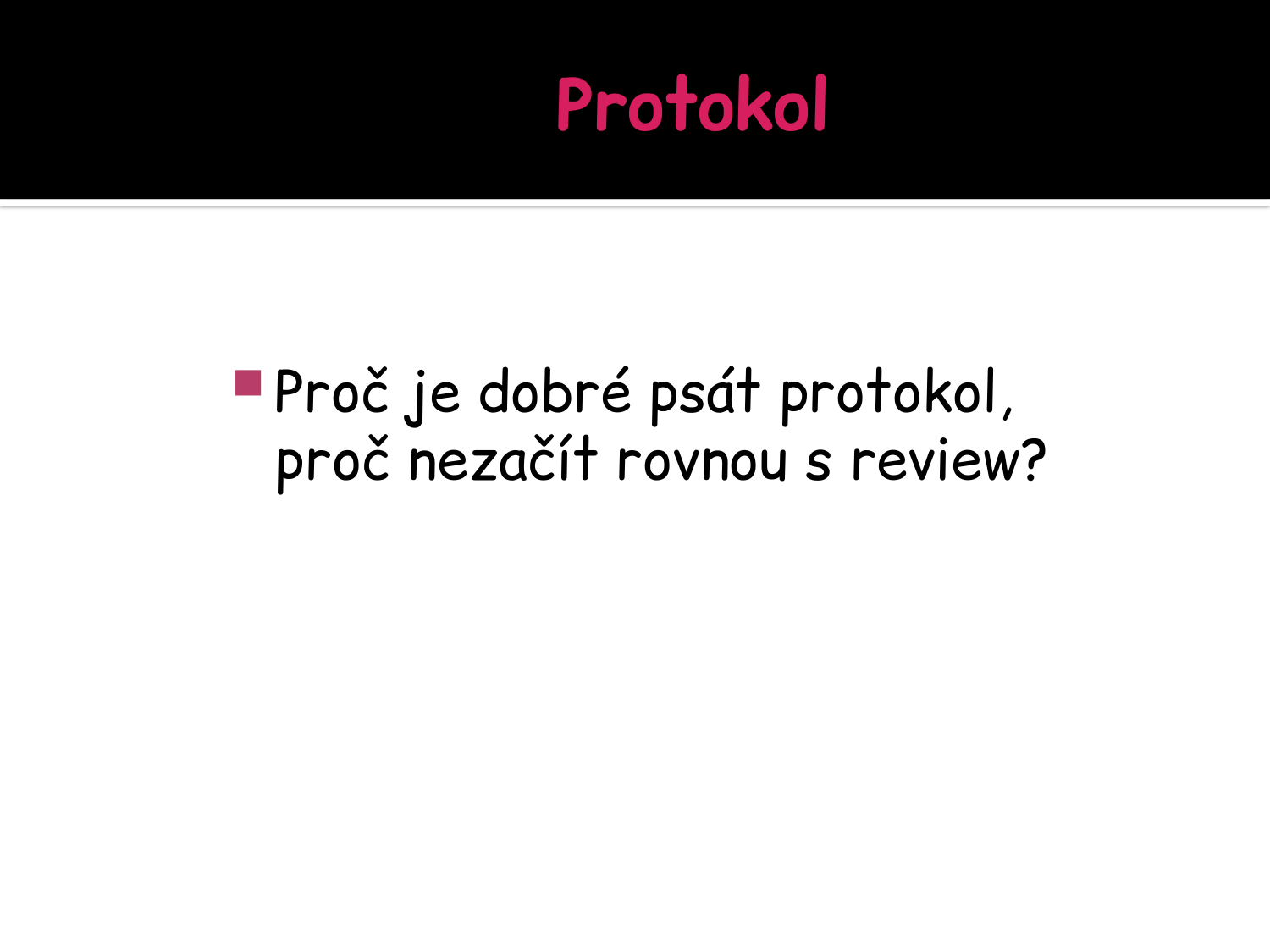

# Protokol

Proč je dobré psát protokol, proč nezačít rovnou s review?